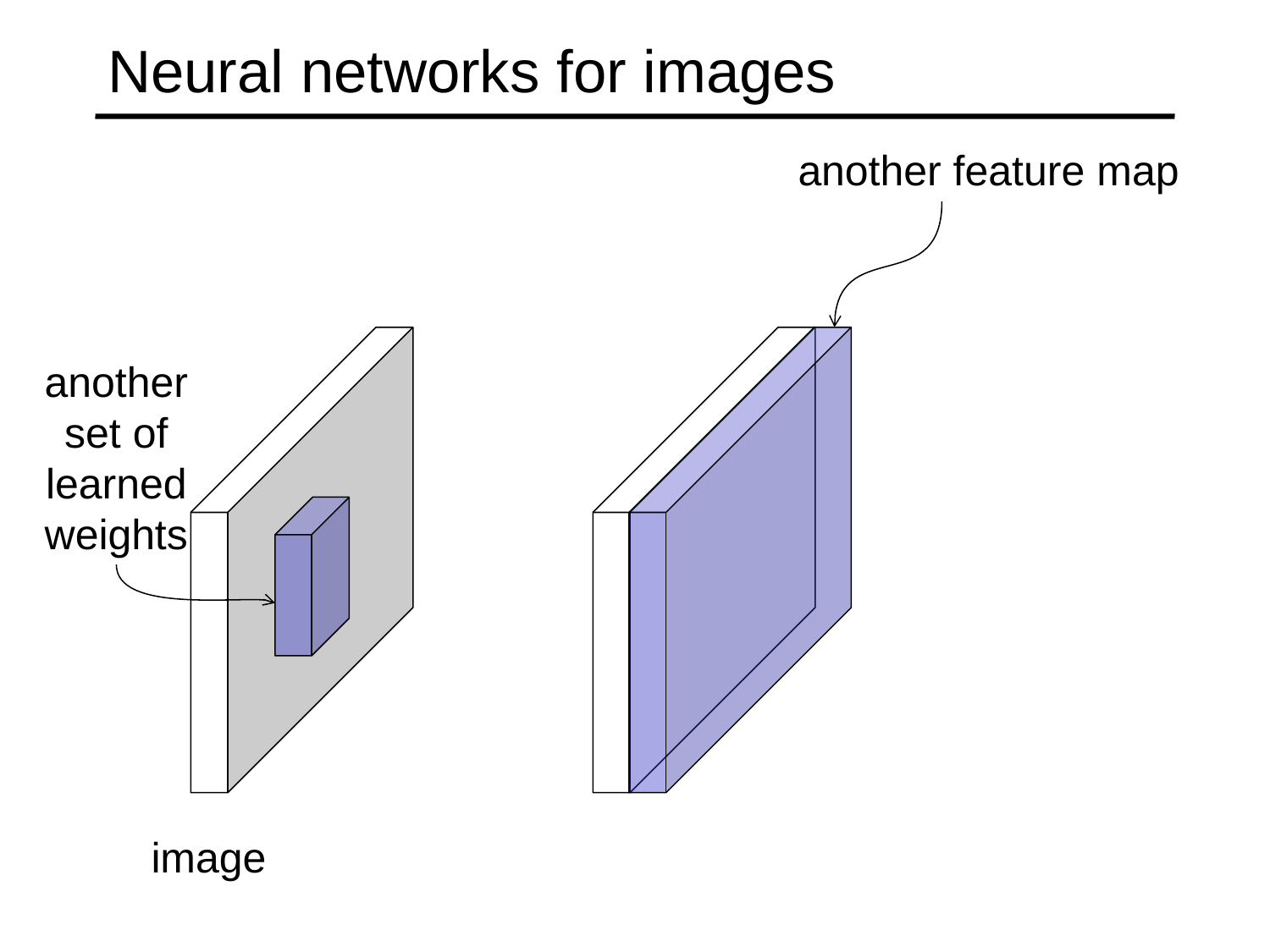

# Neural networks for images
another feature map

another set of learned weights

image